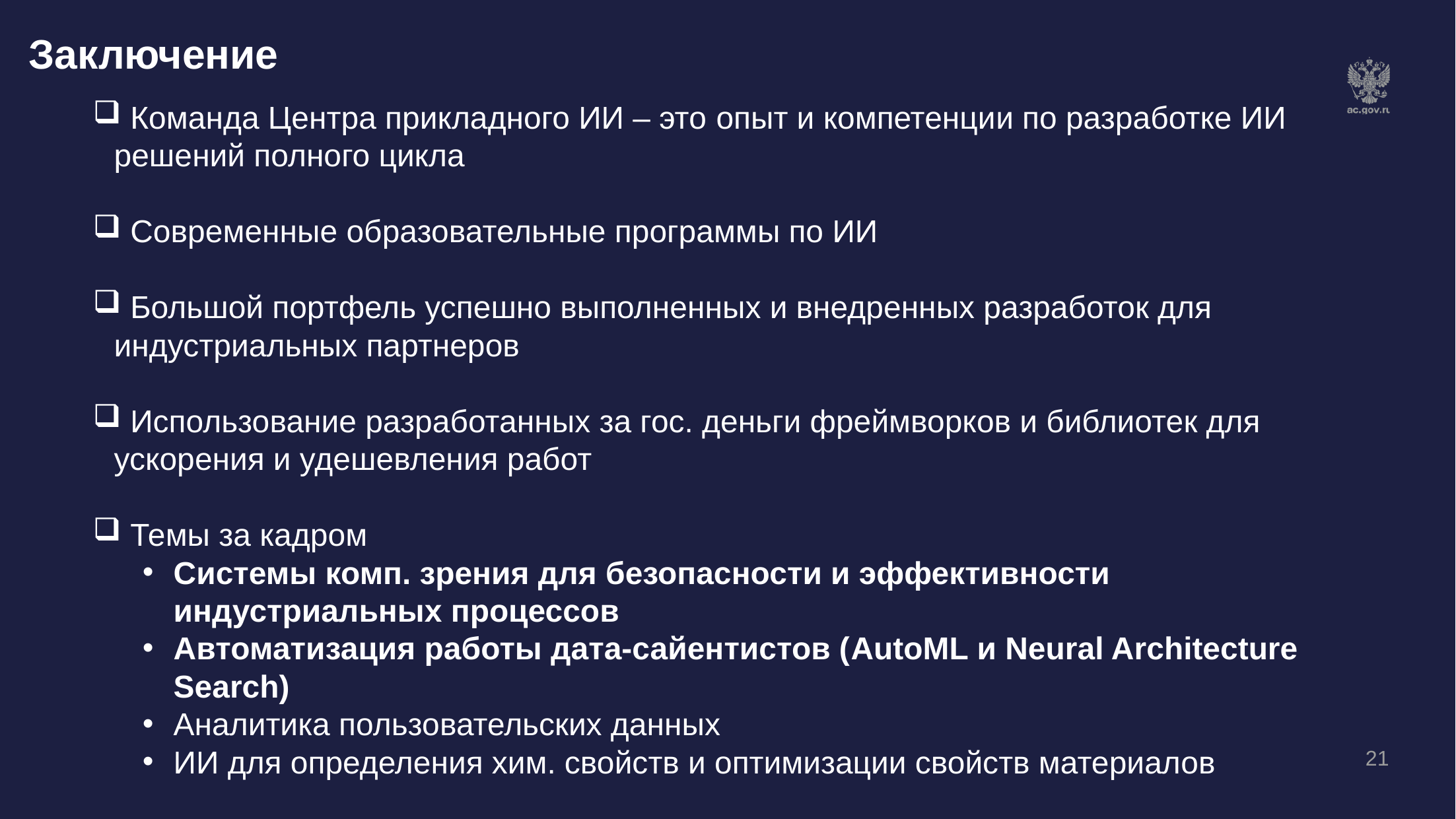

# Заключение
 Команда Центра прикладного ИИ – это опыт и компетенции по разработке ИИ решений полного цикла

 Современные образовательные программы по ИИ

 Большой портфель успешно выполненных и внедренных разработок для индустриальных партнеров

 Использование разработанных за гос. деньги фреймворков и библиотек для ускорения и удешевления работ

 Темы за кадром
Системы комп. зрения для безопасности и эффективности индустриальных процессов
Автоматизация работы дата-сайентистов (AutoML и Neural Architecture Search)
Аналитика пользовательских данных
ИИ для определения хим. свойств и оптимизации свойств материалов